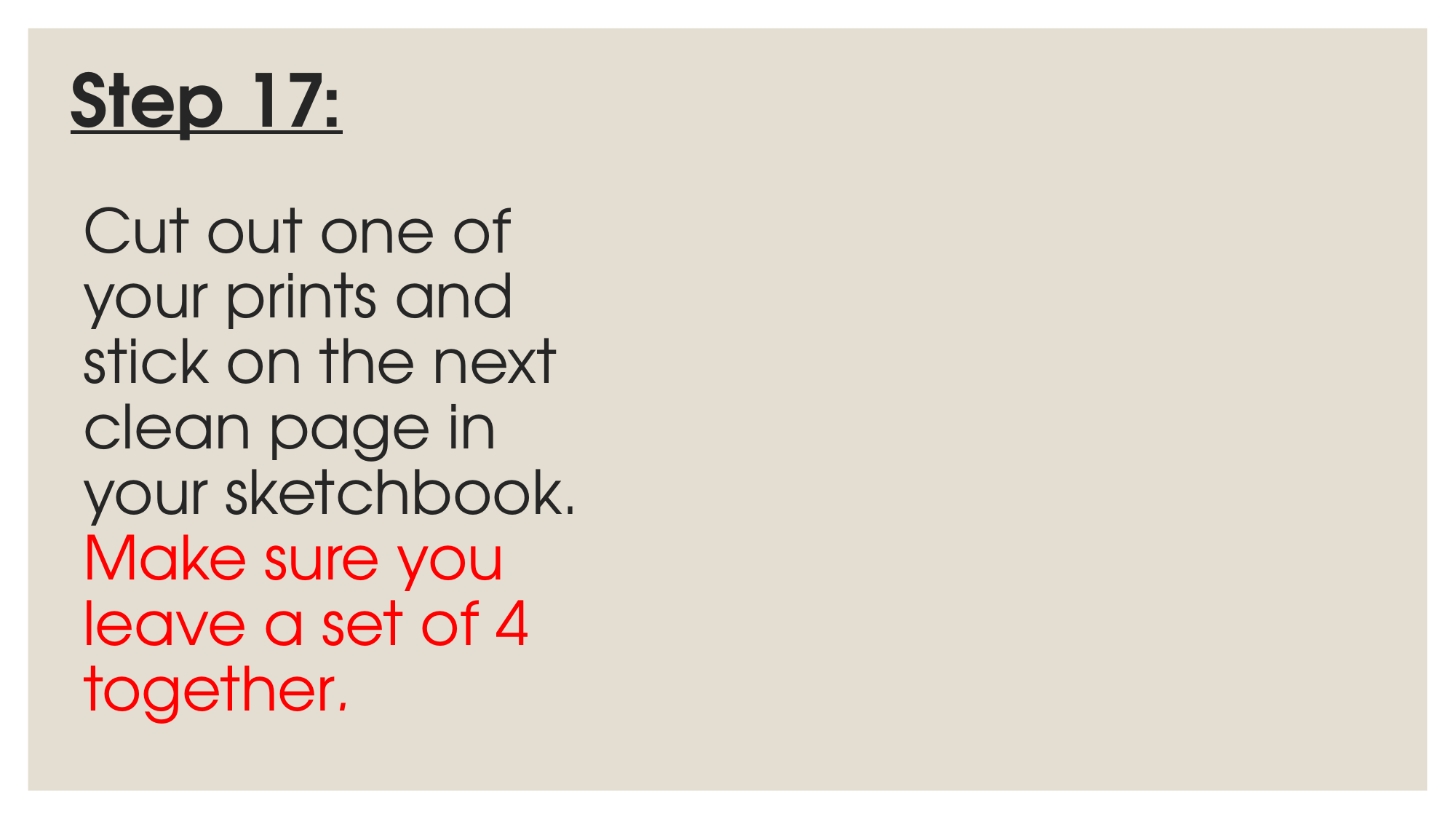

Step 17:
# Cut out one of your prints and stick on the next clean page in your sketchbook. Make sure you leave a set of 4 together.